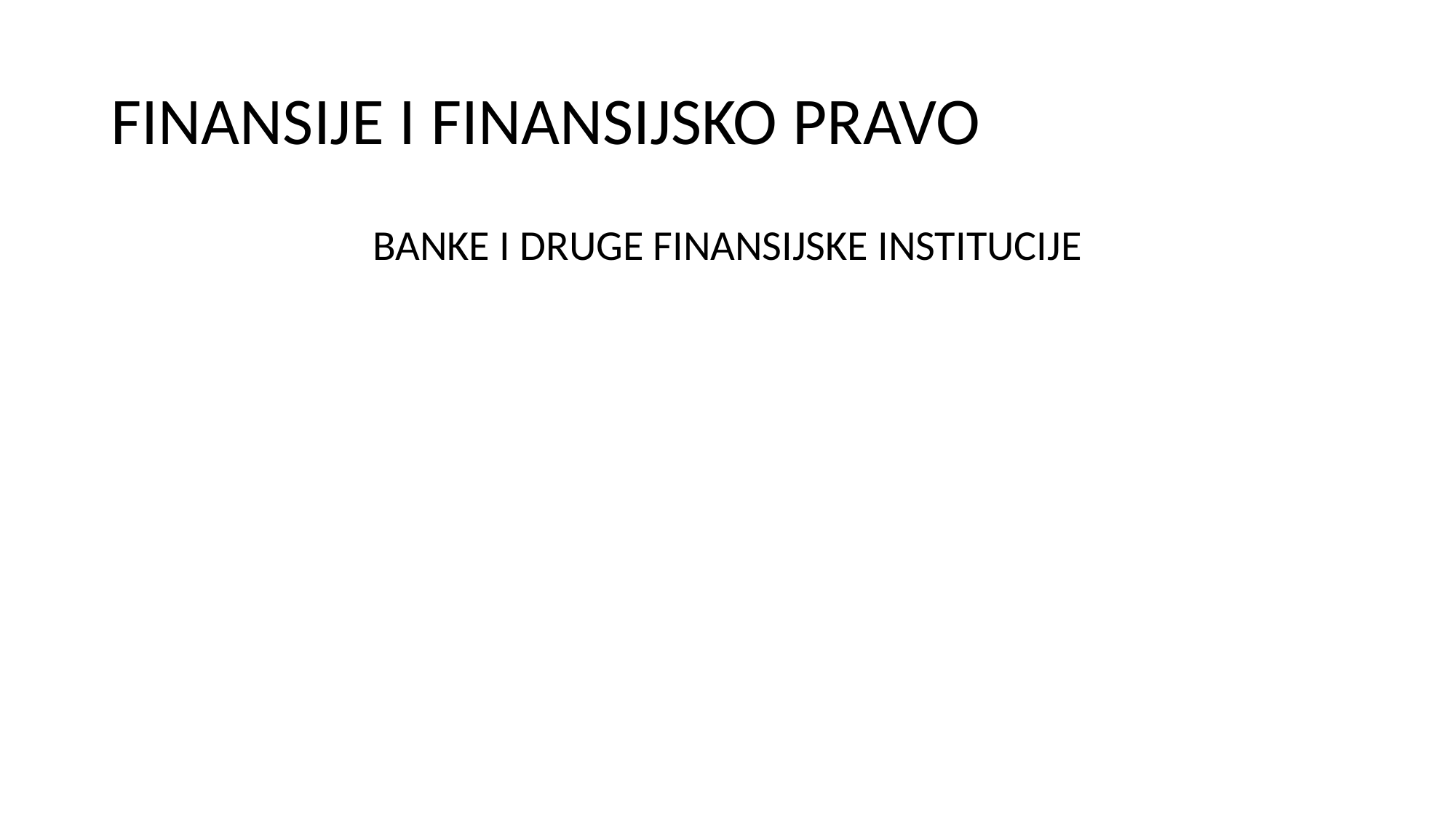

# FINANSIJE I FINANSIJSKO PRAVO
BANKE I DRUGE FINANSIJSKE INSTITUCIJE